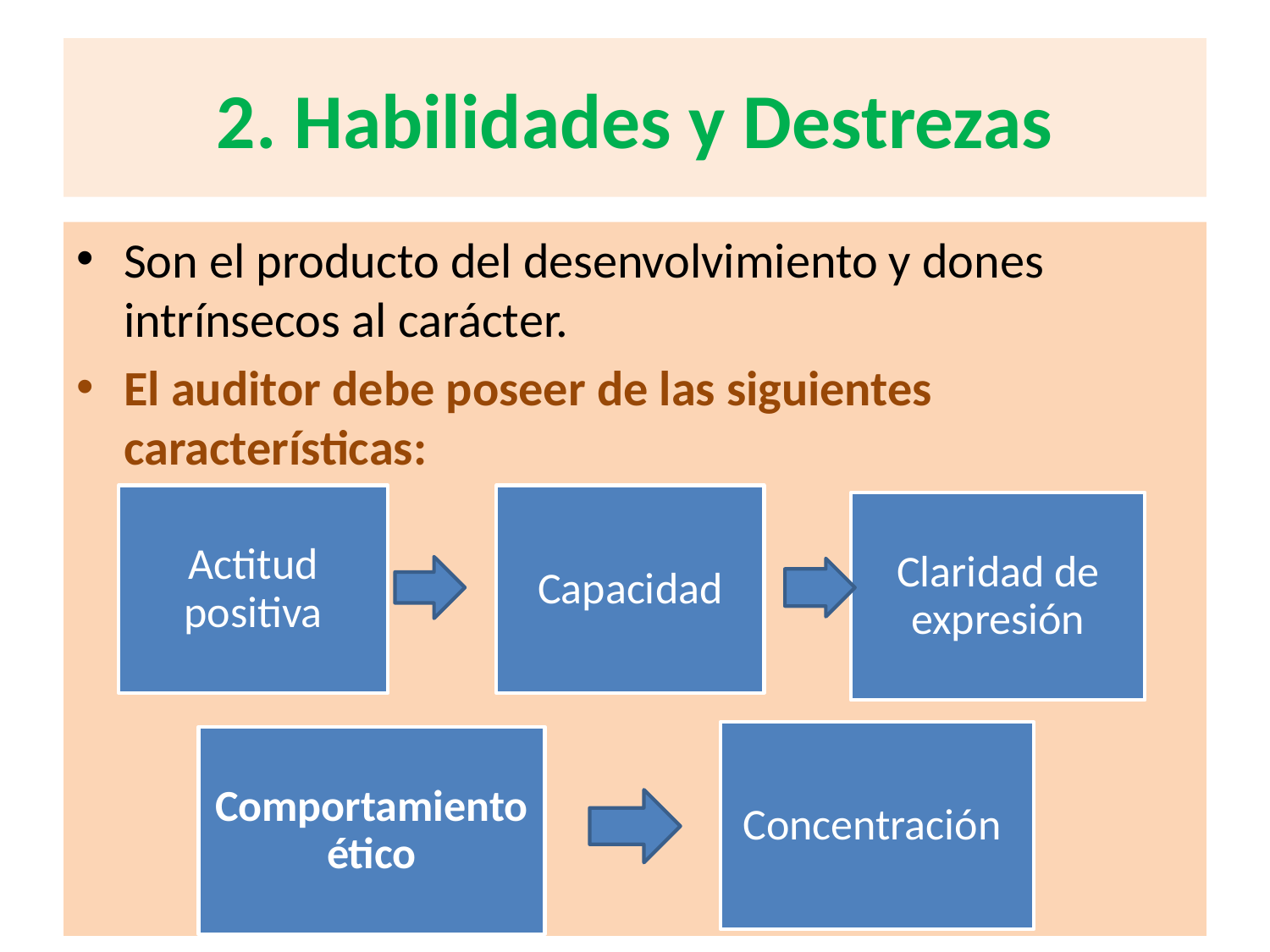

# 2. Habilidades y Destrezas
Son el producto del desenvolvimiento y dones intrínsecos al carácter.
El auditor debe poseer de las siguientes características:

Actitud positiva
Capacidad
Claridad de expresión
Comportamiento ético
Concentración